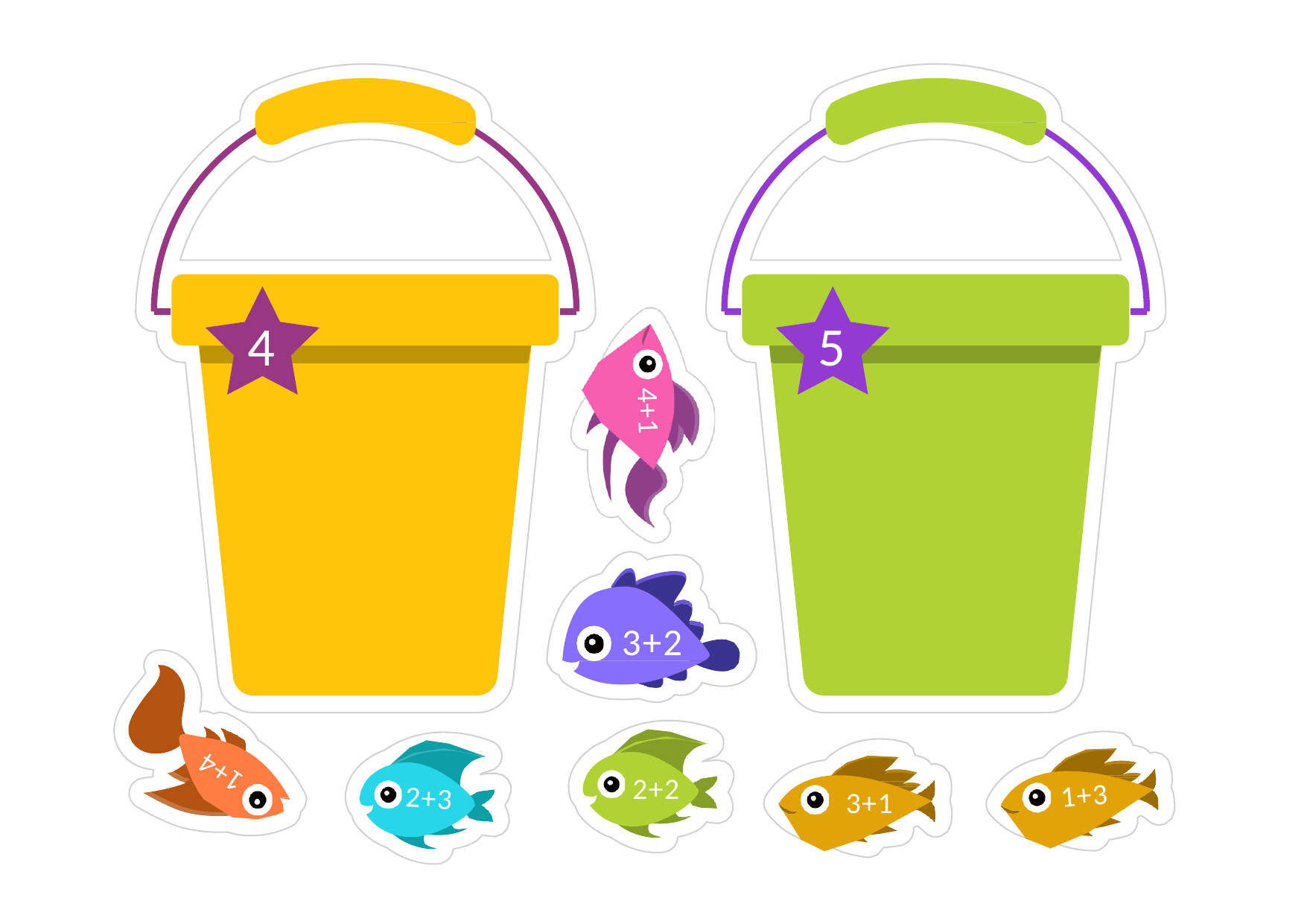

4
5

4+1

3+2

1+4

2+2

1+3

3+1

2+3